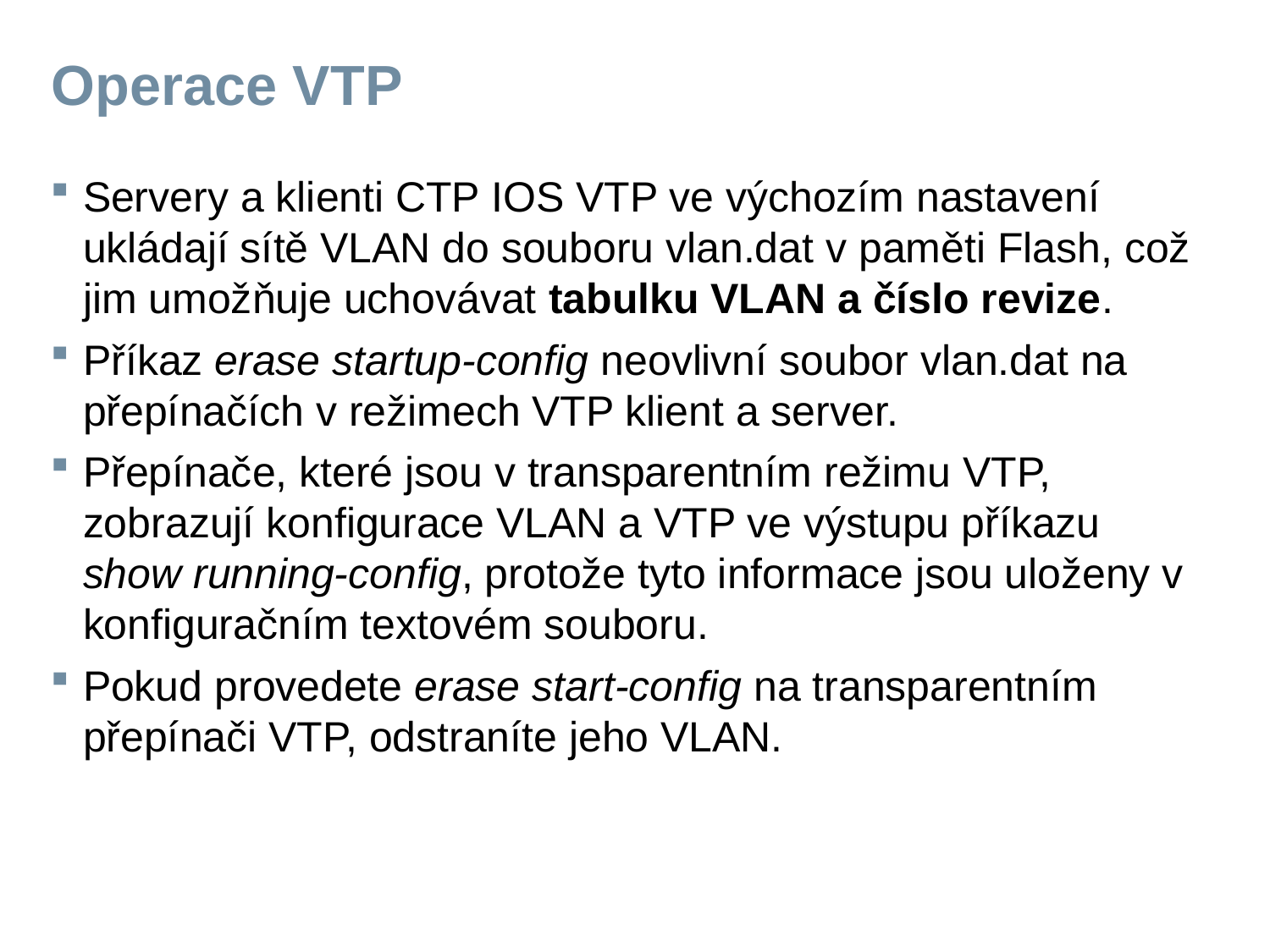

# Operace VTP
Servery a klienti CTP IOS VTP ve výchozím nastavení ukládají sítě VLAN do souboru vlan.dat v paměti Flash, což jim umožňuje uchovávat tabulku VLAN a číslo revize.
Příkaz erase startup-config neovlivní soubor vlan.dat na přepínačích v režimech VTP klient a server.
Přepínače, které jsou v transparentním režimu VTP, zobrazují konfigurace VLAN a VTP ve výstupu příkazu show running-config, protože tyto informace jsou uloženy v konfiguračním textovém souboru.
Pokud provedete erase start-config na transparentním přepínači VTP, odstraníte jeho VLAN.